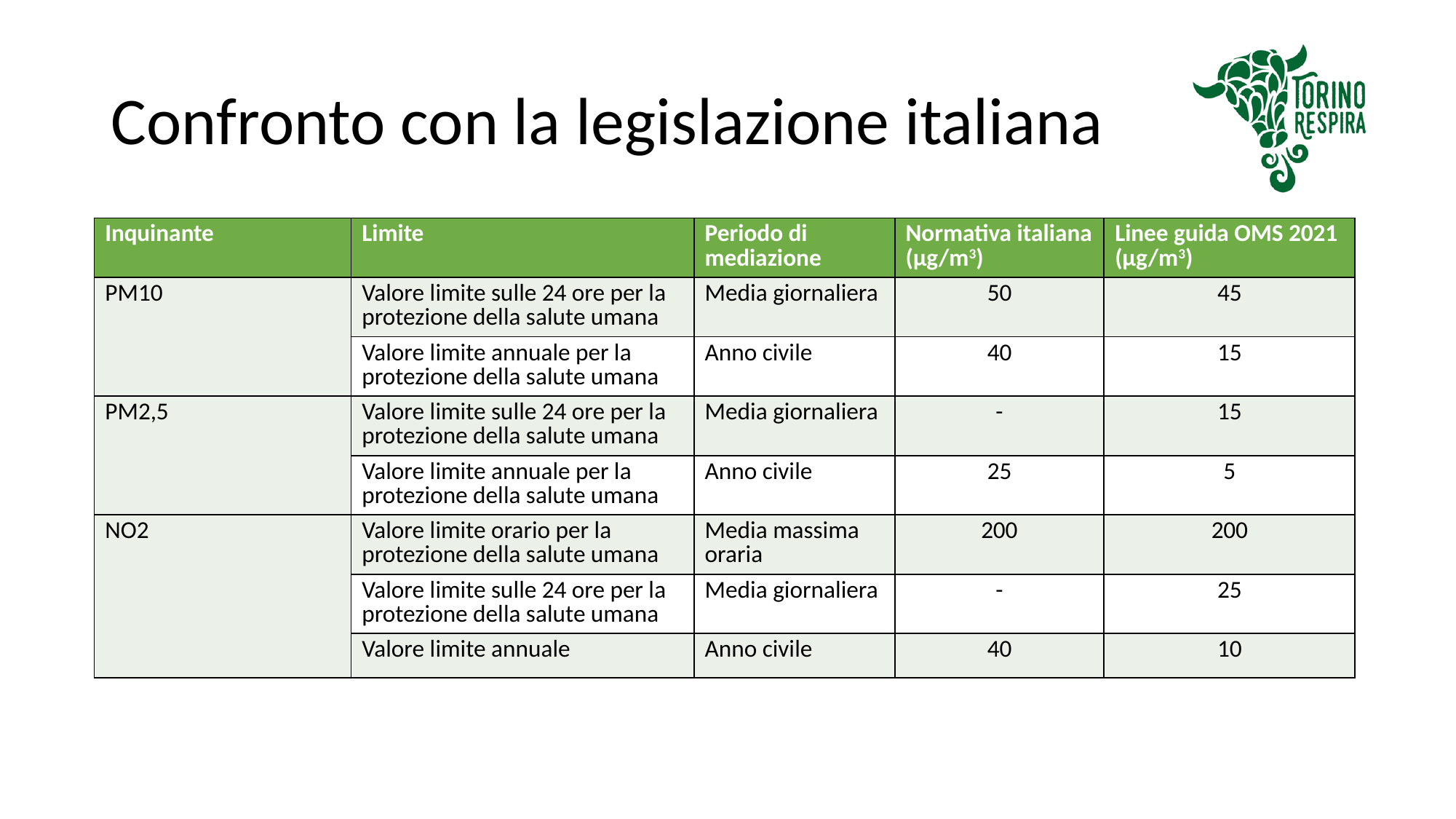

# Confronto con la legislazione italiana
| Inquinante | Limite | Periodo di mediazione | Normativa italiana (µg/m3) | Linee guida OMS 2021 (µg/m3) |
| --- | --- | --- | --- | --- |
| PM10 | Valore limite sulle 24 ore per la protezione della salute umana | Media giornaliera | 50 | 45 |
|  | Valore limite annuale per la protezione della salute umana | Anno civile | 40 | 15 |
| PM2,5 | Valore limite sulle 24 ore per la protezione della salute umana | Media giornaliera | - | 15 |
|  | Valore limite annuale per la protezione della salute umana | Anno civile | 25 | 5 |
| NO2 | Valore limite orario per la protezione della salute umana | Media massima oraria | 200 | 200 |
|  | Valore limite sulle 24 ore per la protezione della salute umana | Media giornaliera | - | 25 |
|  | Valore limite annuale | Anno civile | 40 | 10 |